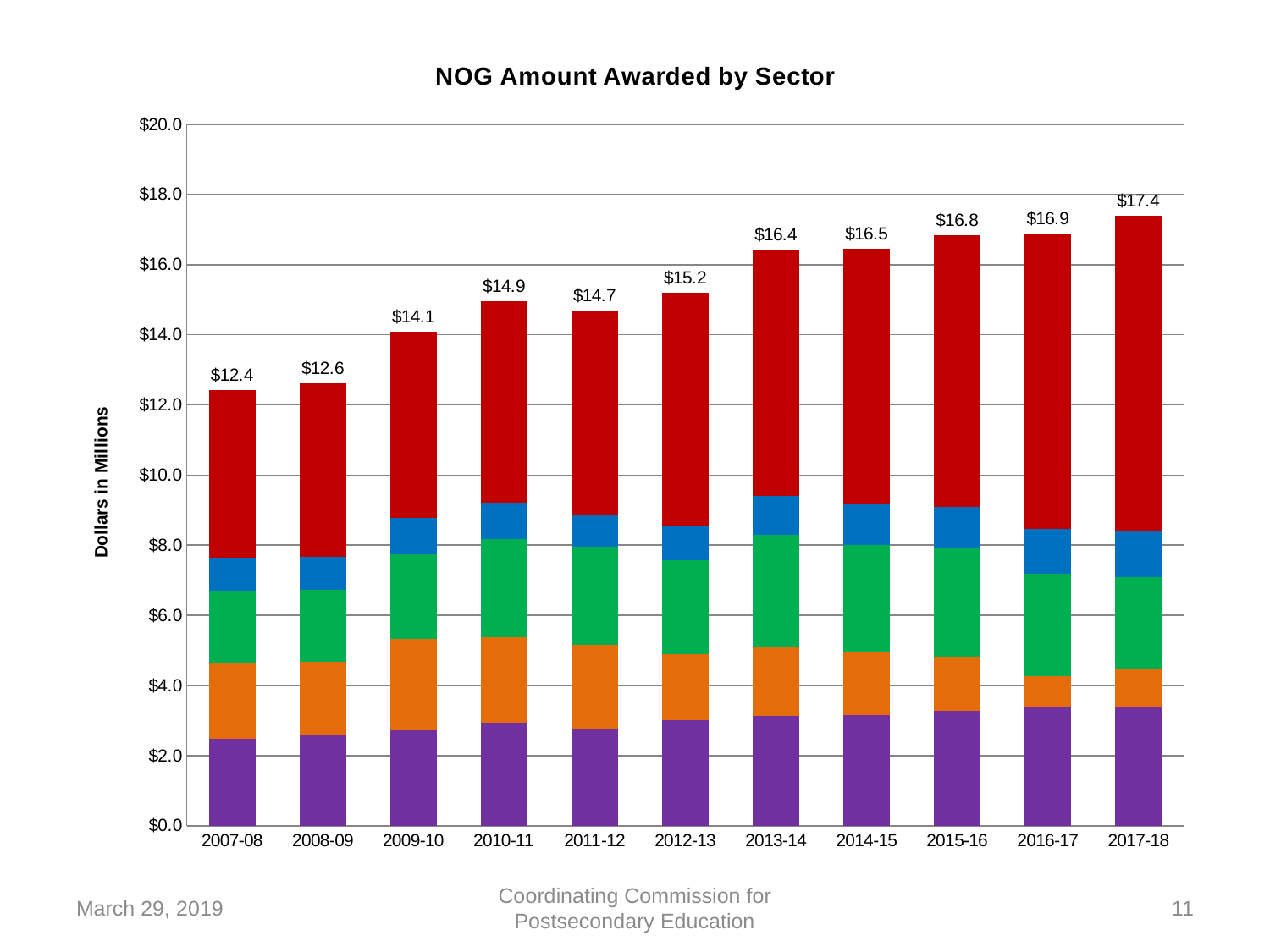

### Chart: NOG Amount Awarded by Sector

| Category | Independent | Private Career | Comm Colleges | State Colleges | Univ. of NE | Total |
|---|---|---|---|---|---|---|
| 2007-08 | 2471413.0 | 2189739.75 | 2036091.0 | 946143.0 | 4778437.22 | 12421823.969999999 |
| 2008-09 | 2580159.0 | 2106953.0 | 2042758.0 | 948636.0 | 4932878.0 | 12611384.0 |
| 2009-10 | 2733430.0 | 2583610.0 | 2415577.0 | 1050714.0 | 5309722.0 | 14093053.0 |
| 2010-11 | 2940220.0 | 2428177.68 | 2801702.0 | 1036524.0 | 5741039.0 | 14947662.68 |
| 2011-12 | 2777975.0 | 2381631.0 | 2787113.0 | 924586.0 | 5806906.0 | 14678211.0 |
| 2012-13 | 3016105.0 | 1882074.7 | 2667857.0 | 985819.0 | 6633642.0 | 15185497.7 |
| 2013-14 | 3136611.0 | 1960178.0 | 3187092.0 | 1109418.0 | 7026419.0 | 16419718.0 |
| 2014-15 | 3149339.0 | 1800917.0 | 3066041.0 | 1182964.0 | 7256011.0 | 16455272.0 |
| 2015-16 | 3278976.0 | 1550358.0 | 3100026.0 | 1172019.0 | 7732539.0 | 16833918.0 |
| 2016-17 | 3390891.5 | 866710.5 | 2928628.0 | 1278525.0 | 8424992.5 | 16889747.5 |
| 2017-18 | 3372485.0 | 1107057.05 | 2615351.0 | 1288630.0 | 9008975.0 | 17392498.05 |
March 29, 2019
Coordinating Commission for Postsecondary Education
11